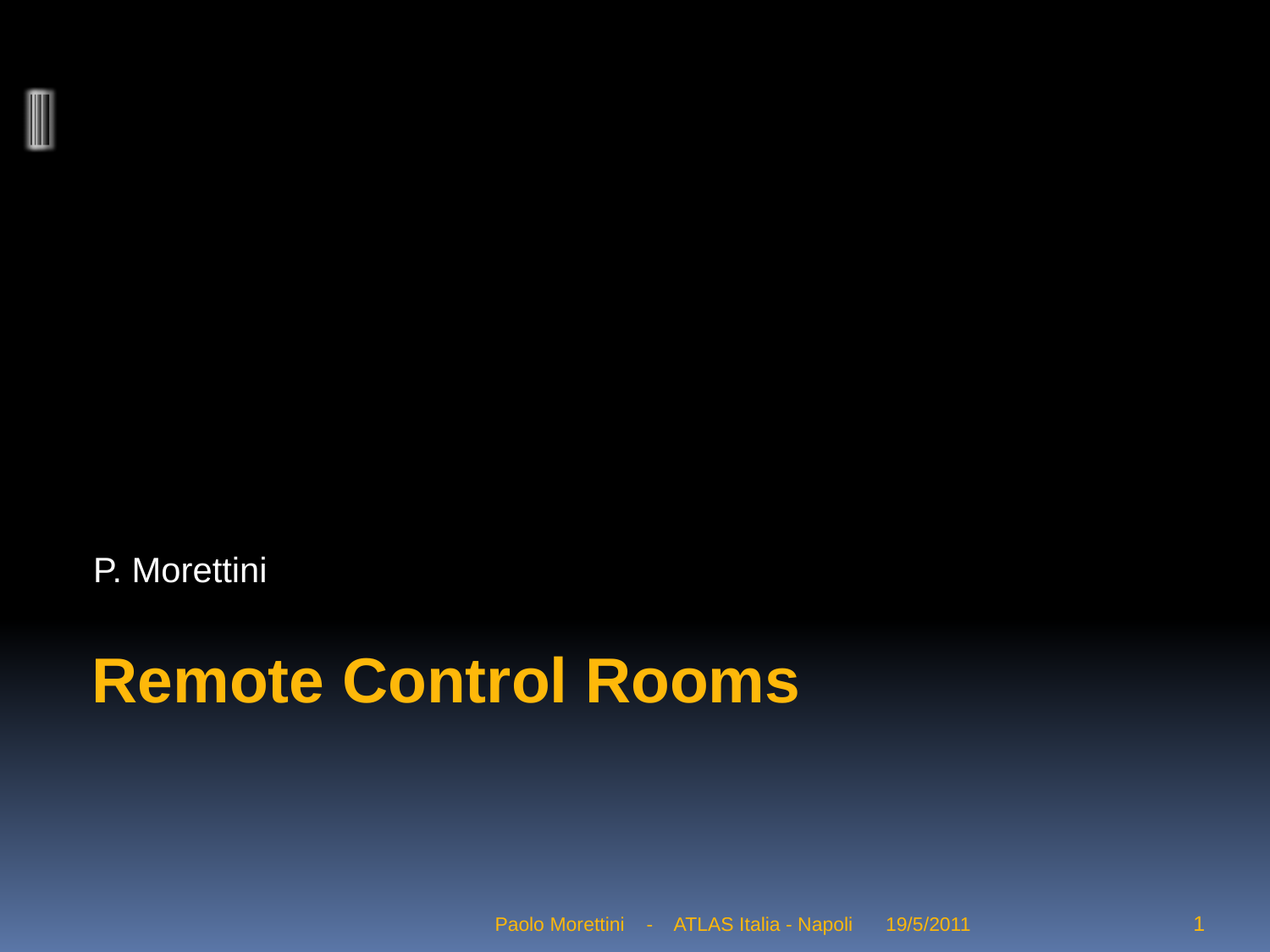

P. Morettini
# Remote Control Rooms
Paolo Morettini    -    ATLAS Italia - Napoli
19/5/2011
1